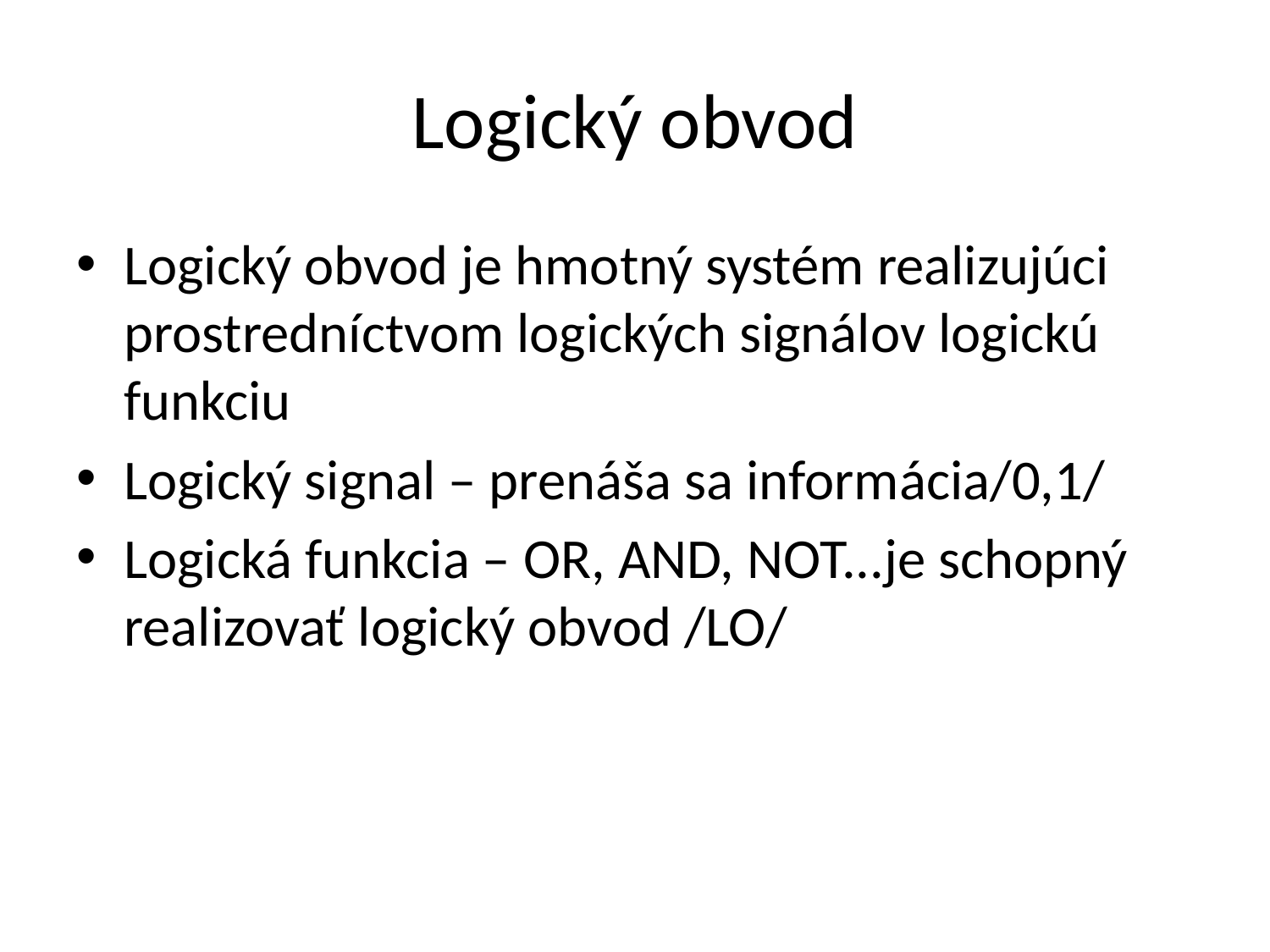

# Logický obvod
Logický obvod je hmotný systém realizujúci prostredníctvom logických signálov logickú funkciu
Logický signal – prenáša sa informácia/0,1/
Logická funkcia – OR, AND, NOT...je schopný realizovať logický obvod /LO/